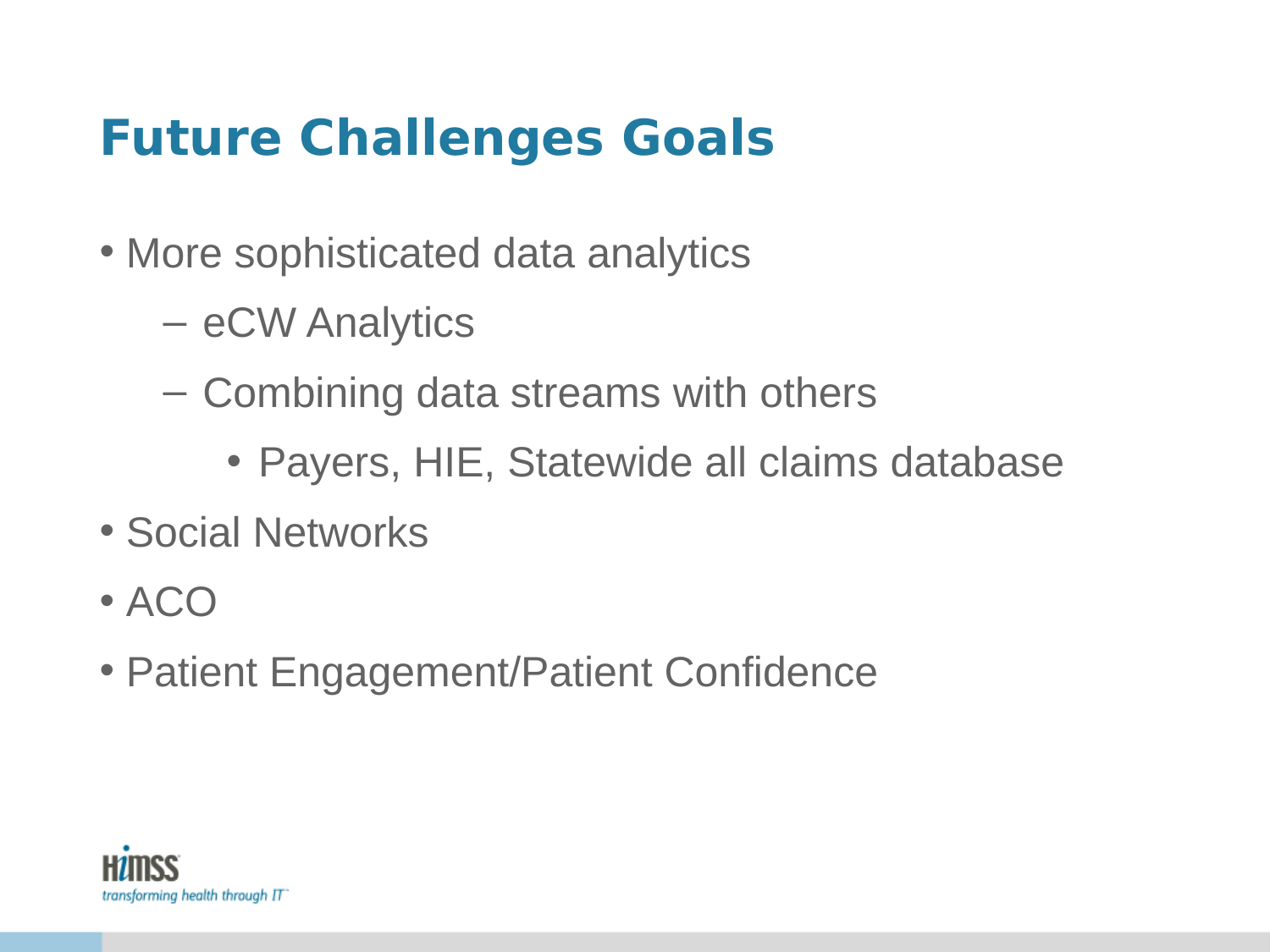

# Future Challenges Goals
More sophisticated data analytics
eCW Analytics
Combining data streams with others
Payers, HIE, Statewide all claims database
Social Networks
ACO
Patient Engagement/Patient Confidence